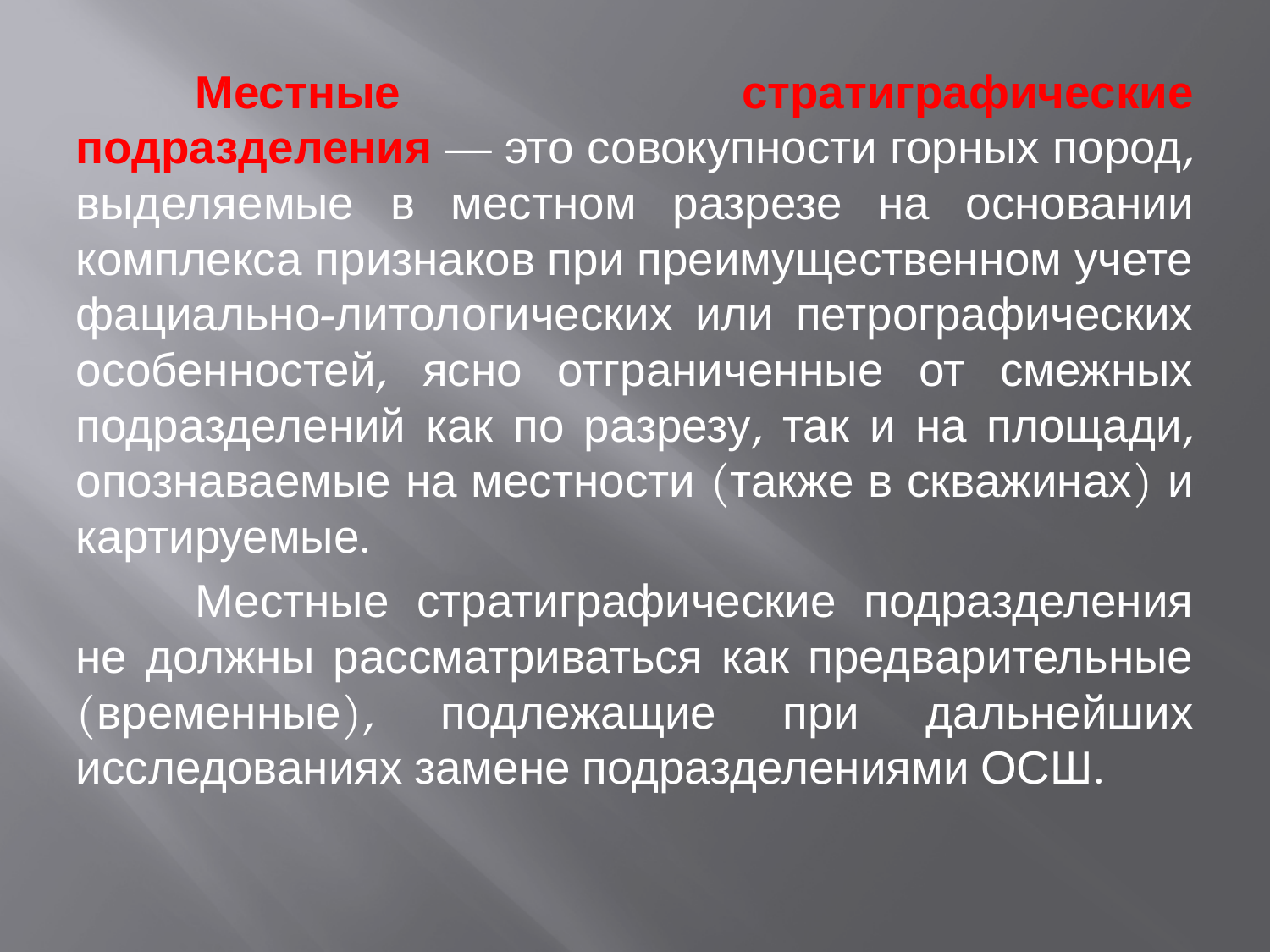

Местные стратиграфические подразделения — это совокупности горных пород, выделяемые в местном разрезе на основании комплекса признаков при преимущественном учете фациально-литологических или петрографических особенностей, ясно отграниченные от смежных подразделений как по разрезу, так и на площади, опознаваемые на местности (также в скважинах) и картируемые.
	Местные стратиграфические подразделения не должны рассматриваться как предварительные (временные), подлежащие при дальнейших исследованиях замене подразделениями ОСШ.